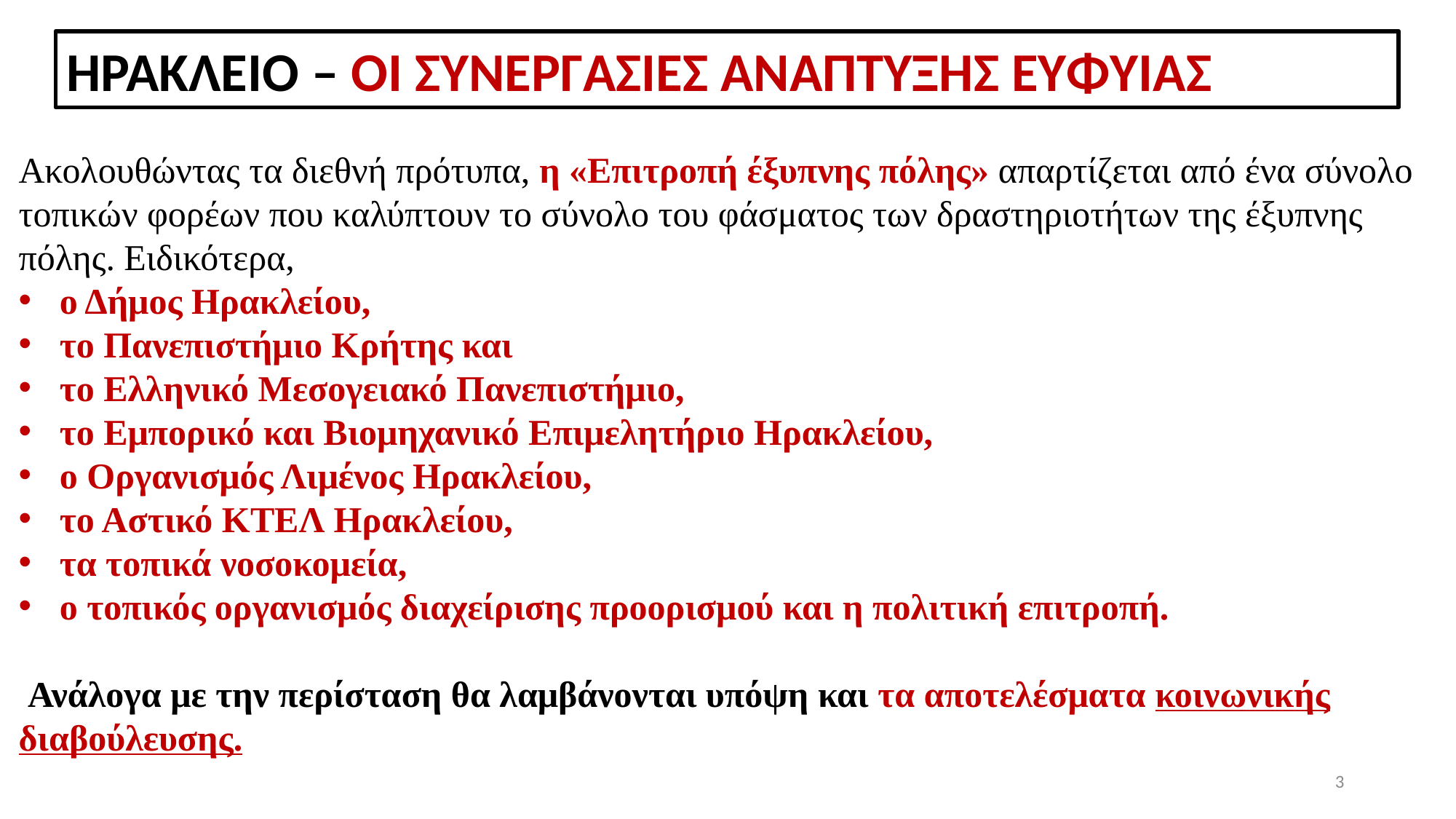

ΗΡΑΚΛΕΙΟ – ΟΙ ΣΥΝΕΡΓΑΣΙΕΣ ΑΝΑΠΤΥΞΗΣ ΕΥΦΥΙΑΣ
Ακολουθώντας τα διεθνή πρότυπα, η «Επιτροπή έξυπνης πόλης» απαρτίζεται από ένα σύνολο τοπικών φορέων που καλύπτουν το σύνολο του φάσματος των δραστηριοτήτων της έξυπνης πόλης. Ειδικότερα,
ο Δήμος Ηρακλείου,
το Πανεπιστήμιο Κρήτης και
το Ελληνικό Μεσογειακό Πανεπιστήμιο,
το Εμπορικό και Βιομηχανικό Επιμελητήριο Ηρακλείου,
ο Οργανισμός Λιμένος Ηρακλείου,
το Αστικό ΚΤΕΛ Ηρακλείου,
τα τοπικά νοσοκομεία,
ο τοπικός οργανισμός διαχείρισης προορισμού και η πολιτική επιτροπή.

 Ανάλογα με την περίσταση θα λαμβάνονται υπόψη και τα αποτελέσματα κοινωνικής διαβούλευσης.

3